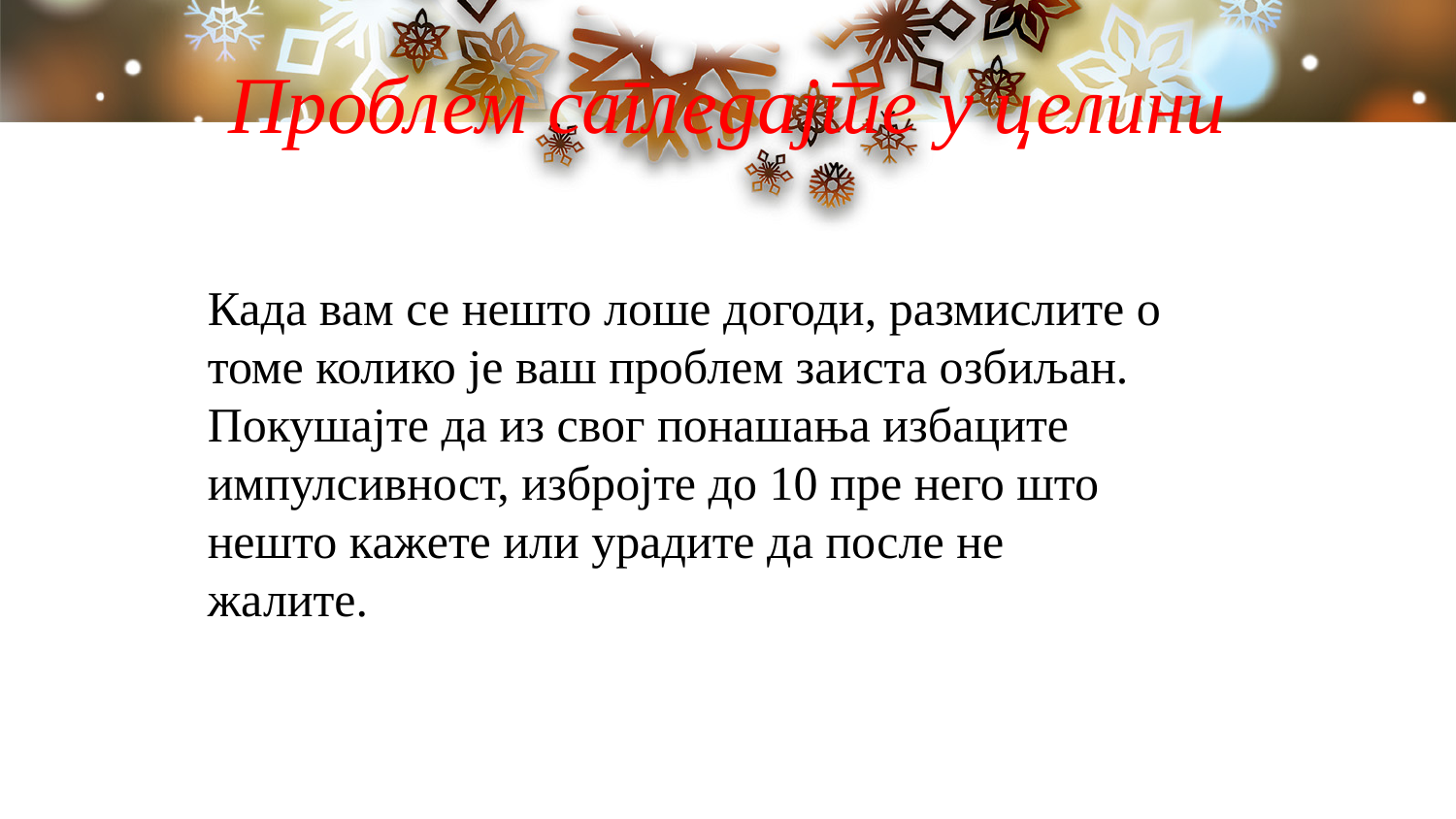

# Проблем сагледајте у целини
Када вам се нешто лоше догоди, размислите о томе колико је ваш проблем заиста озбиљан.
Покушајте да из свог понашања избаците импулсивност, избројте до 10 пре него што нешто кажете или урадите да после не жалите.